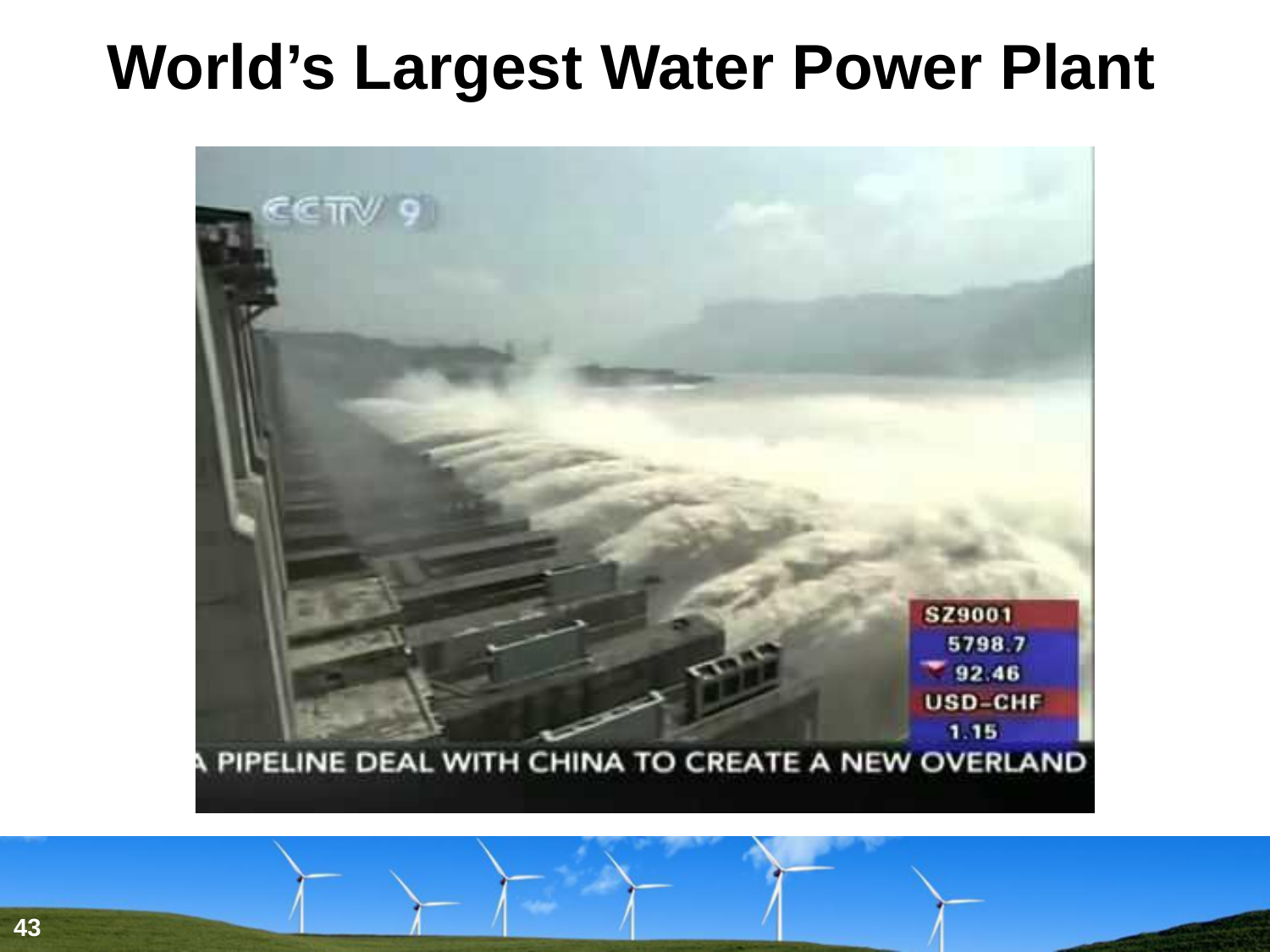

# World’s Largest Water Power Plant

43